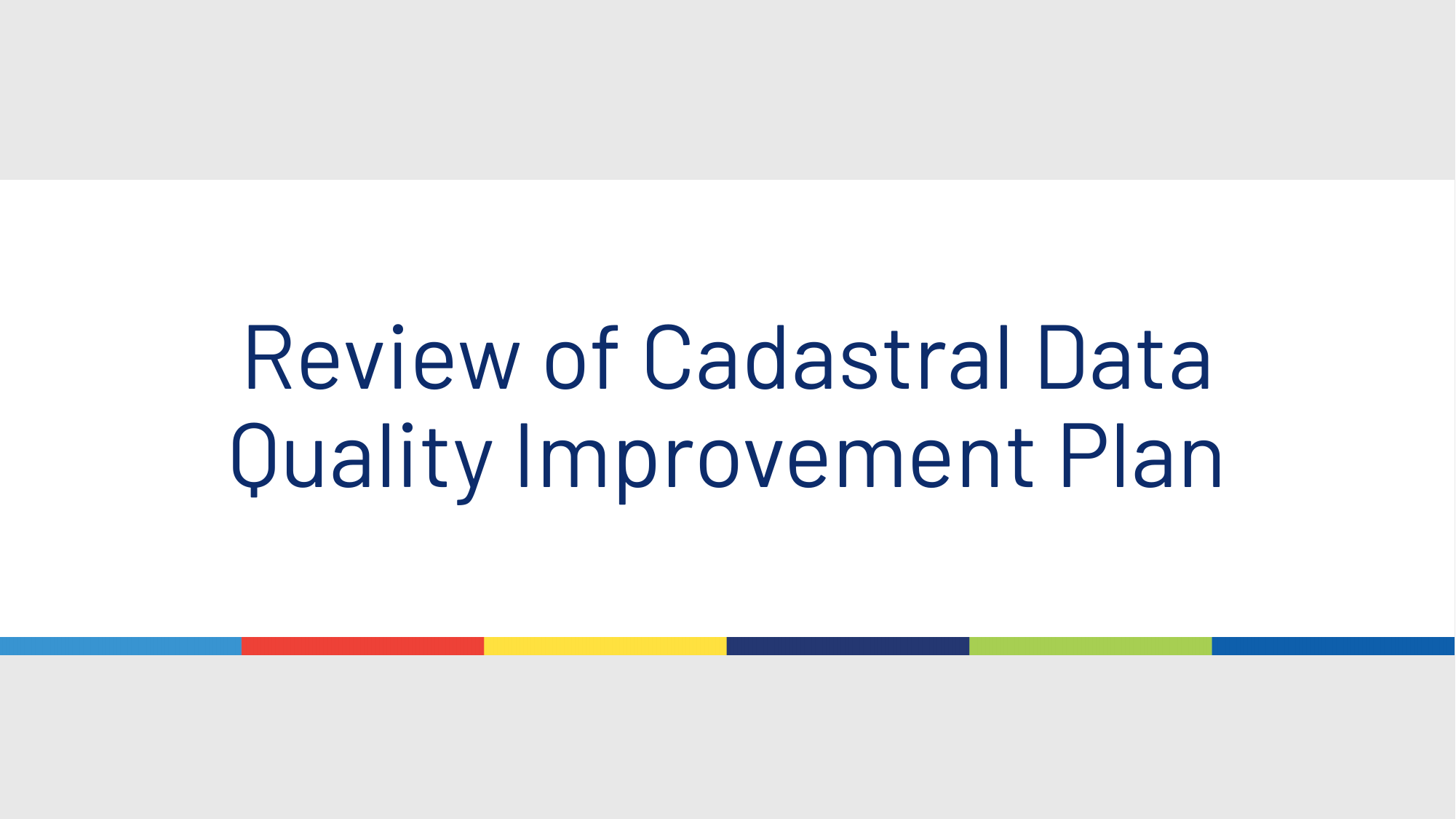

# Review of Cadastral Data Quality Improvement Plan